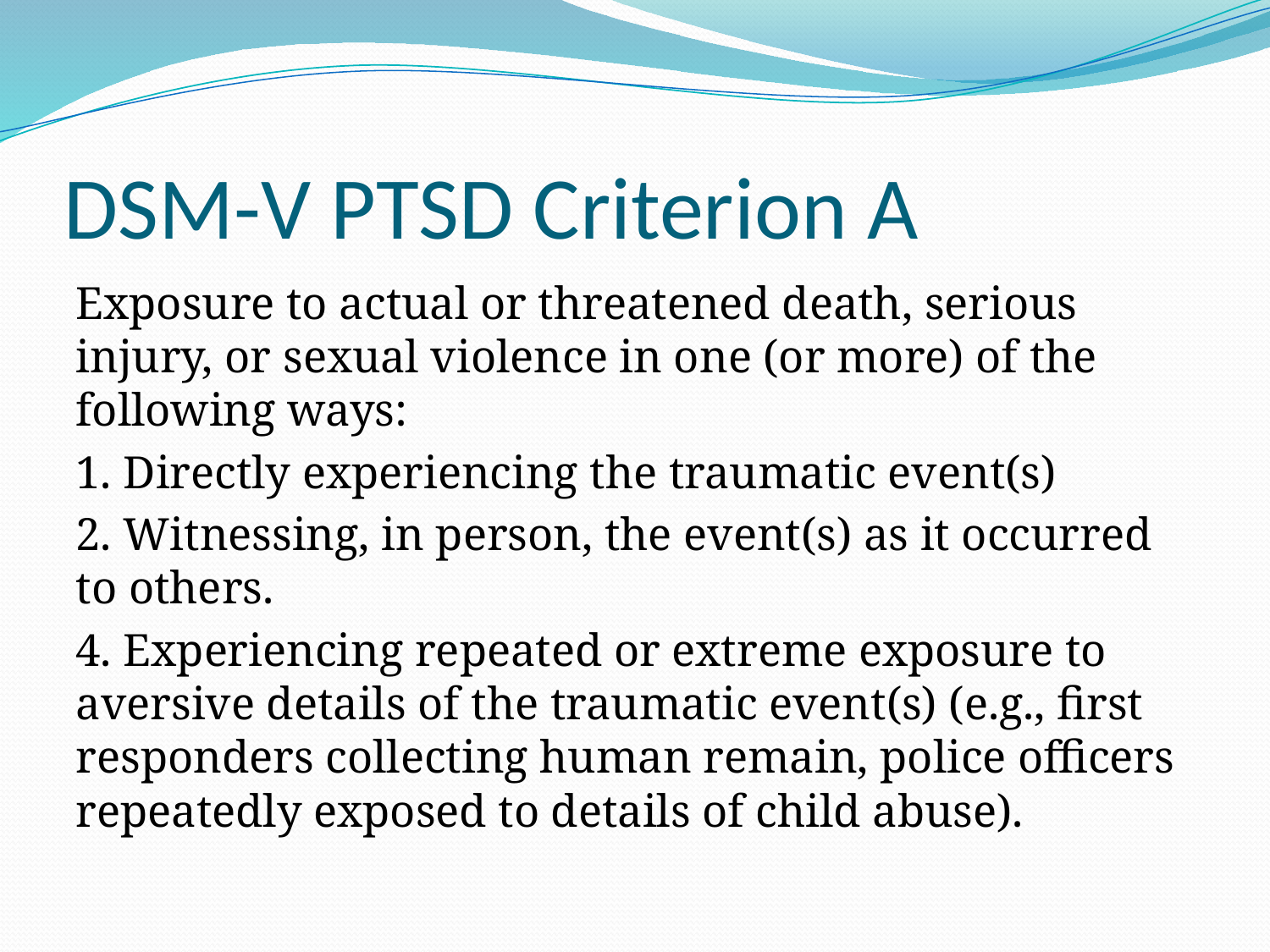

# DSM-V PTSD Criterion A
Exposure to actual or threatened death, serious injury, or sexual violence in one (or more) of the following ways:
1. Directly experiencing the traumatic event(s)
2. Witnessing, in person, the event(s) as it occurred to others.
4. Experiencing repeated or extreme exposure to aversive details of the traumatic event(s) (e.g., first responders collecting human remain, police officers repeatedly exposed to details of child abuse).